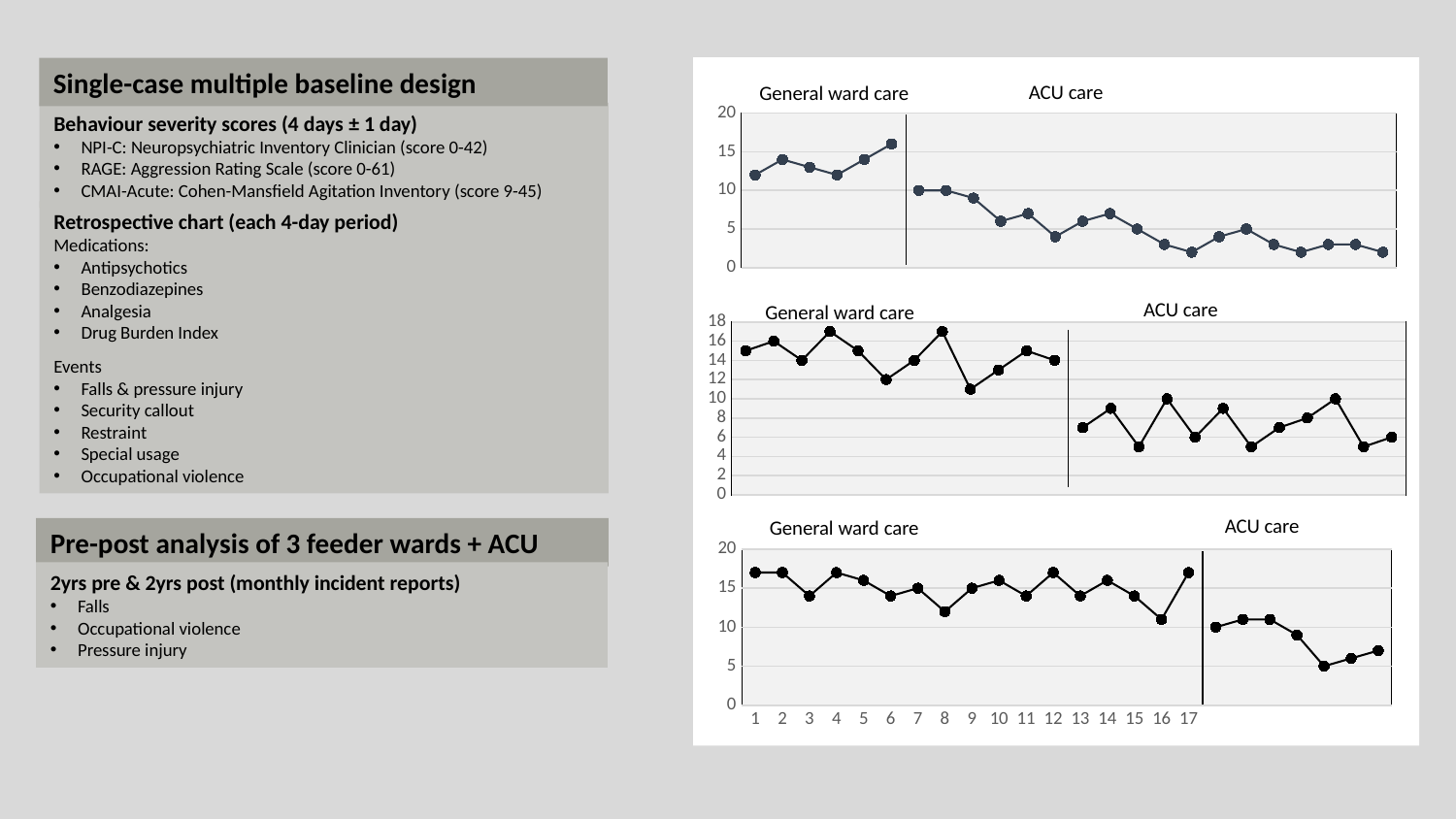

Single-case multiple baseline design
ACU care
General ward care

### Chart

| Category |  |  |
|---|---|---|
Behaviour severity scores (4 days ± 1 day)
NPI-C: Neuropsychiatric Inventory Clinician (score 0-42)
RAGE: Aggression Rating Scale (score 0-61)
CMAI-Acute: Cohen-Mansfield Agitation Inventory (score 9-45)
Retrospective chart (each 4-day period)
Medications:
Antipsychotics
Benzodiazepines
Analgesia
Drug Burden Index
Events
Falls & pressure injury
Security callout
Restraint
Special usage
Occupational violence
ACU care
General ward care

### Chart

| Category |  |  |
|---|---|---|
ACU care
General ward care

### Chart

| Category |  |  |
|---|---|---|
Pre-post analysis of 3 feeder wards + ACU
2yrs pre & 2yrs post (monthly incident reports)
Falls
Occupational violence
Pressure injury